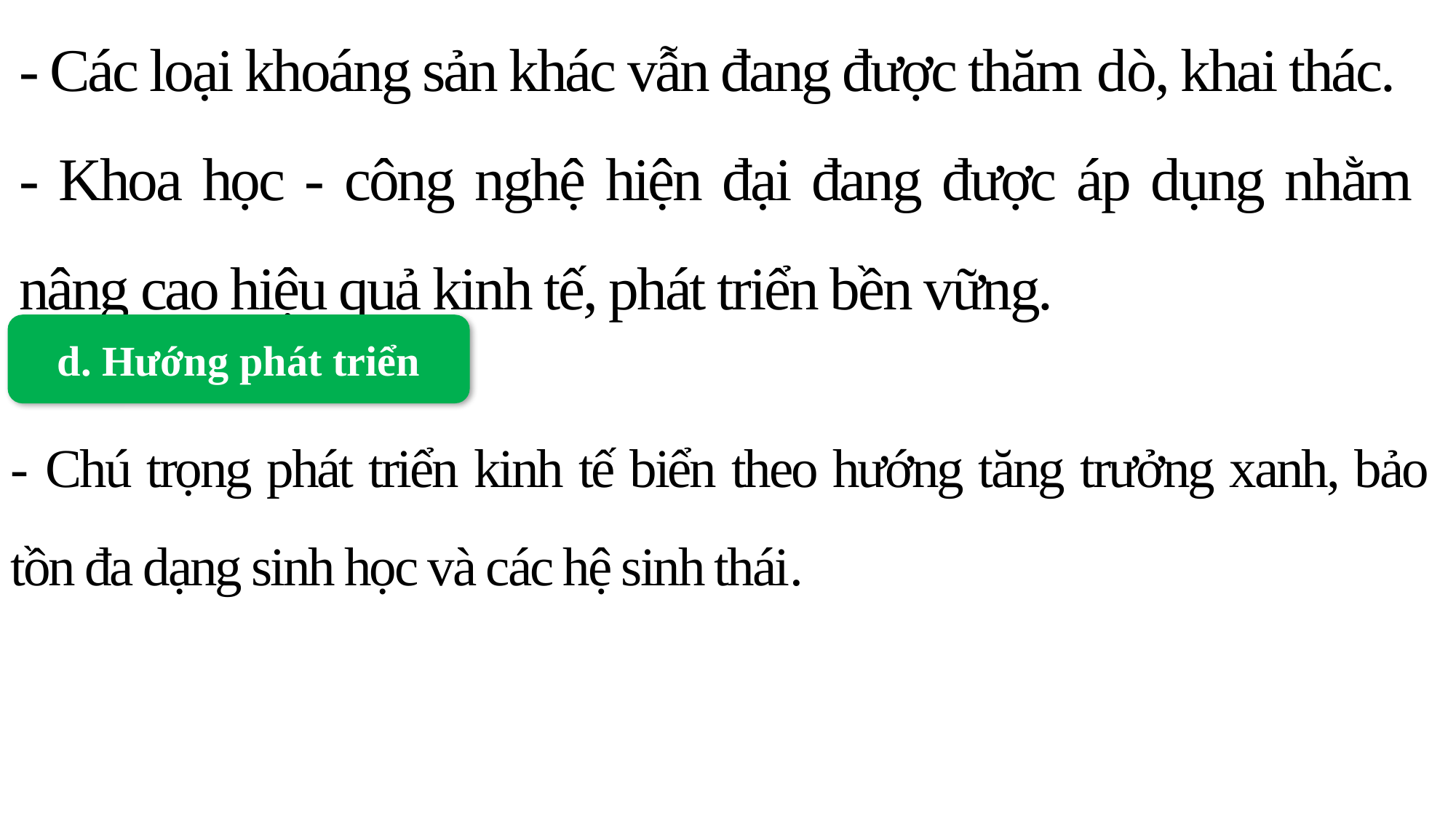

- Các loại khoáng sản khác vẫn đang được thăm dò, khai thác.
- Khoa học - công nghệ hiện đại đang được áp dụng nhằm nâng cao hiệu quả kinh tế, phát triển bền vững.
d. Hướng phát triển
- Chú trọng phát triển kinh tế biển theo hướng tăng trưởng xanh, bảo tồn đa dạng sinh học và các hệ sinh thái.